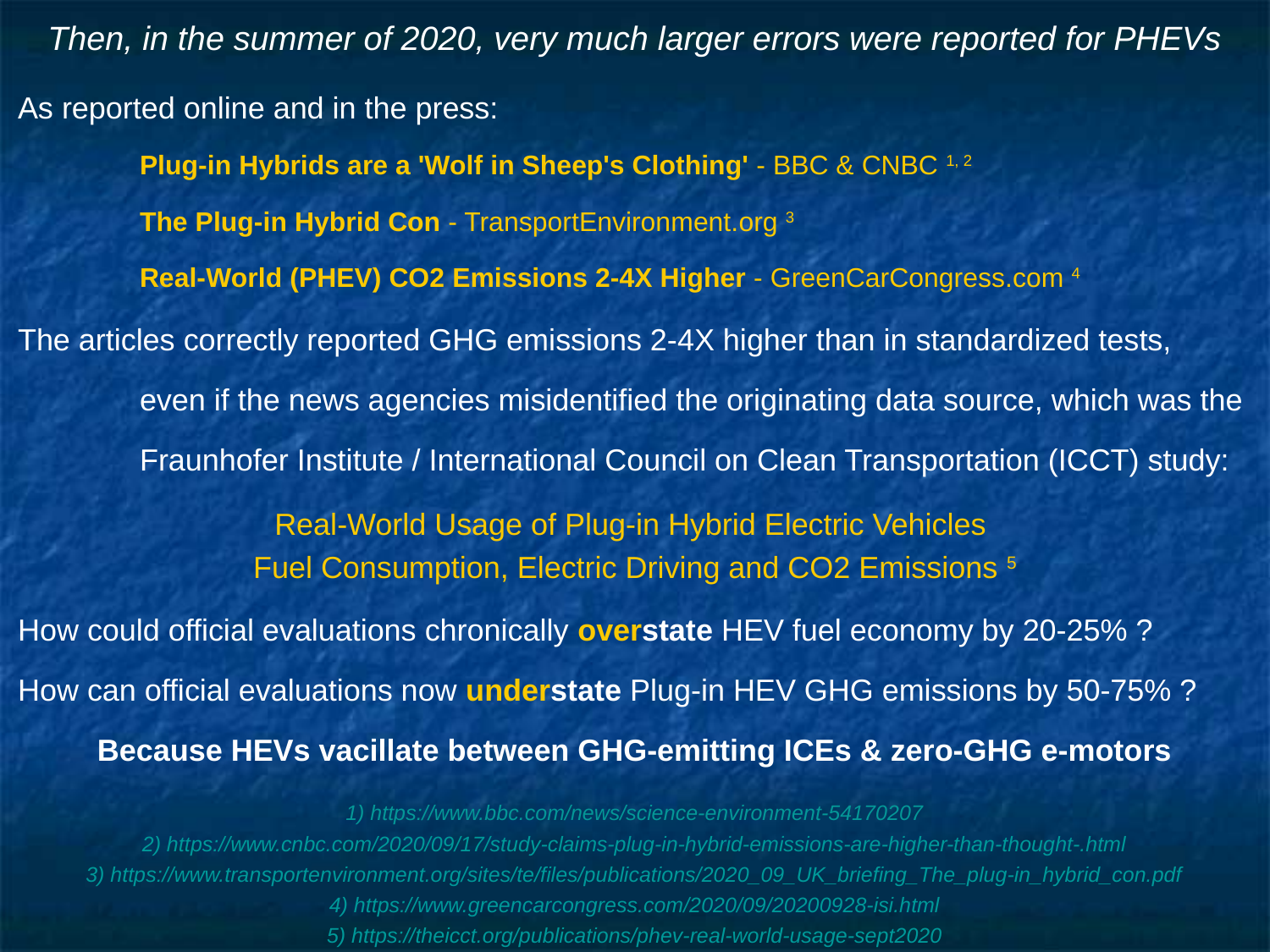

# Then, in the summer of 2020, very much larger errors were reported for PHEVs
As reported online and in the press:

	Plug-in Hybrids are a 'Wolf in Sheep's Clothing' - BBC & CNBC 1, 2

	The Plug-in Hybrid Con - TransportEnvironment.org 3

	Real-World (PHEV) CO2 Emissions 2-4X Higher - GreenCarCongress.com 4

The articles correctly reported GHG emissions 2-4X higher than in standardized tests,

	even if the news agencies misidentified the originating data source, which was the

	Fraunhofer Institute / International Council on Clean Transportation (ICCT) study:

Real-World Usage of Plug-in Hybrid Electric Vehicles
Fuel Consumption, Electric Driving and CO2 Emissions 5

How could official evaluations chronically overstate HEV fuel economy by 20-25% ?

How can official evaluations now understate Plug-in HEV GHG emissions by 50-75% ?

Because HEVs vacillate between GHG-emitting ICEs & zero-GHG e-motors
1) https://www.bbc.com/news/science-environment-54170207
2) https://www.cnbc.com/2020/09/17/study-claims-plug-in-hybrid-emissions-are-higher-than-thought-.html
3) https://www.transportenvironment.org/sites/te/files/publications/2020_09_UK_briefing_The_plug-in_hybrid_con.pdf
4) https://www.greencarcongress.com/2020/09/20200928-isi.html
5) https://theicct.org/publications/phev-real-world-usage-sept2020
1) https://www.bbc.com/news/science-environment-54170207
2) https://www.cnbc.com/2020/09/17/study-claims-plug-in-hybrid-emissions-are-higher-than-thought-.html
3) https://www.transportenvironment.org/sites/te/files/publications/2020_09_UK_briefing_The_plug-in_hybrid_con.pdf
4) https://www.greencarcongress.com/2020/09/20200928-isi.html
5) https://theicct.org/publications/phev-real-world-usage-sept2020